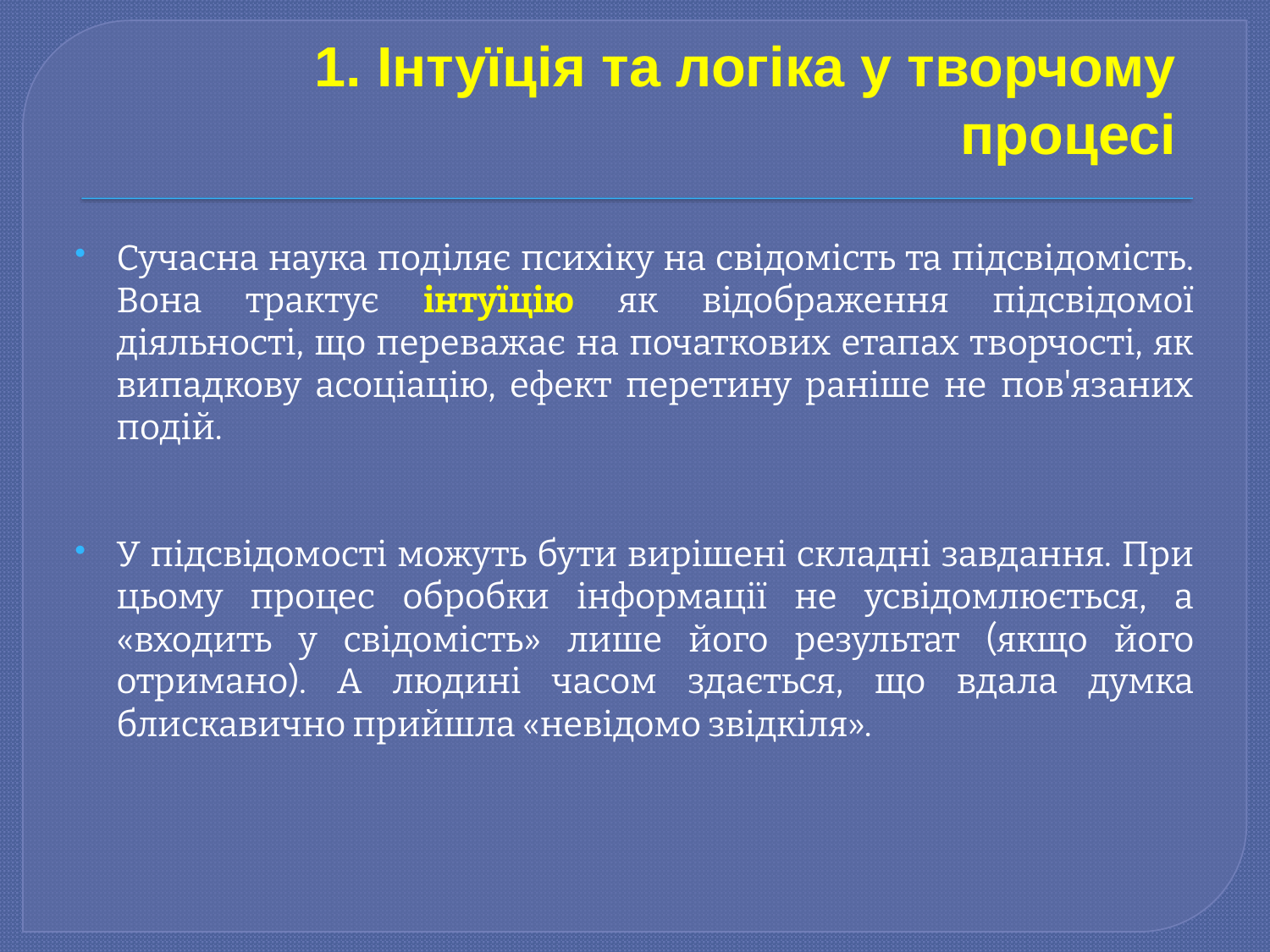

# 1. Інтуїція та логіка у творчому процесі
Сучасна наука поділяє психіку на свідомість та підсвідомість. Вона трактує інтуїцію як відображення підсвідомої діяльності, що переважає на початкових етапах творчості, як випадкову асоціацію, ефект перетину раніше не пов'язаних подій.

У підсвідомості можуть бути вирішені складні завдання. При цьому процес обробки інформації не усвідомлюється, а «входить у свідомість» лише його результат (якщо його отримано). А людині часом здається, що вдала думка блискавично прийшла «невідомо звідкіля».